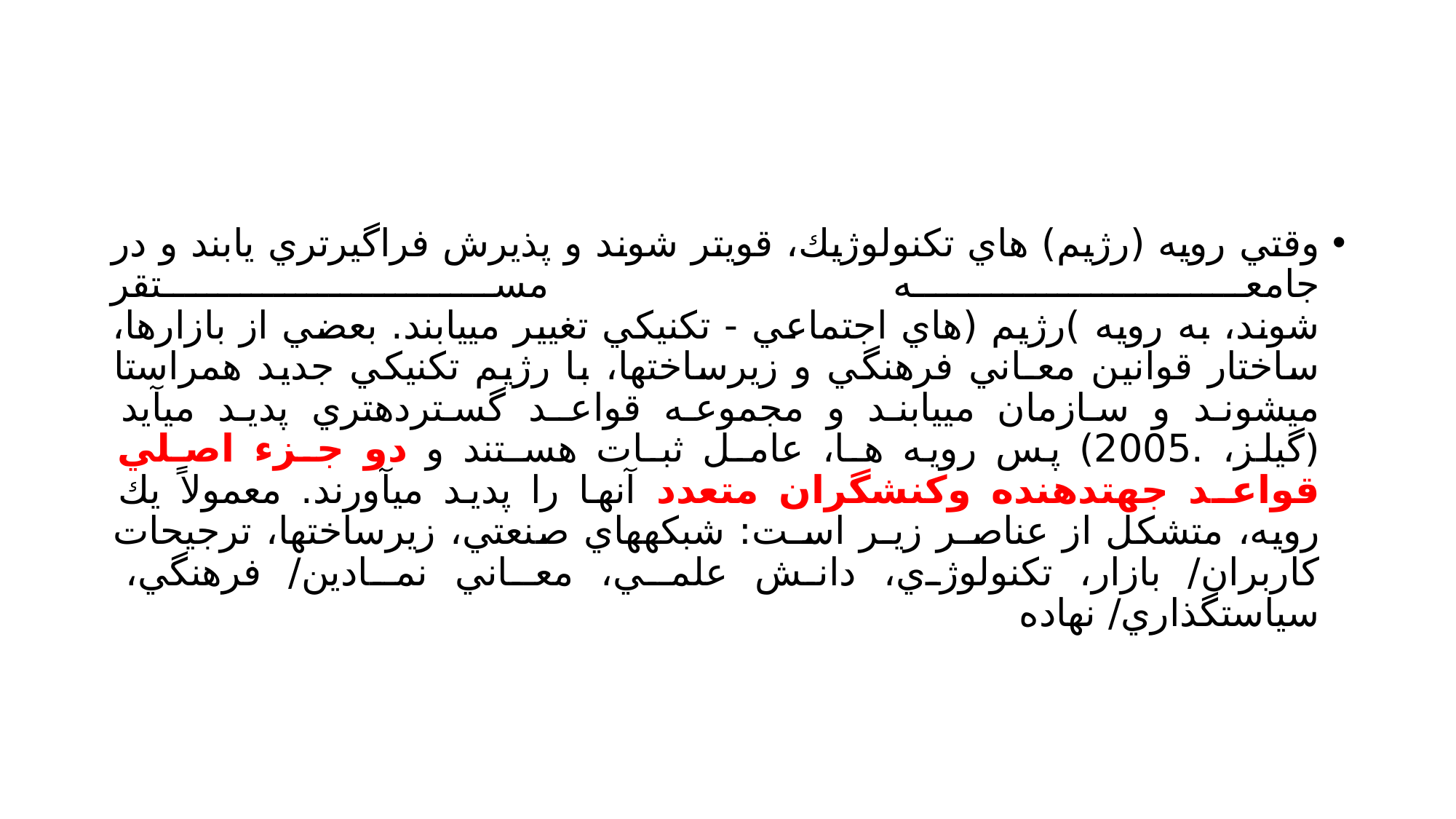

#
وقتي رويه (رژيم) هاي تكنولوژيك، قويتر شوند و پذيرش فراگيرتري يابند و در جامعه مستقر
شوند، به رويه )رژيم (هاي اجتماعي - تكنيكي تغيير مييابند. بعضي از بازارها، ساختار قوانين معـاني فرهنگي و زيرساختها، با رژيم تكنيكي جديد همراستا ميشوند و سازمان مييابند و مجموعه قواعـد گستردهتري پديد ميآيد (گيلز، .2005) پس رويه هـا، عامـل ثبـات هسـتند و دو جـزء اصـلي قواعـد جهتدهنده وكنشگران متعدد آنها را پديد ميآورند. معمولاً يك رويه، متشكل از عناصـر زيـر اسـت: شبكههاي صنعتي، زيرساختها، ترجيحات كاربران/ بازار، تكنولوژي، دانش علمـي، معـاني نمـادين/ فرهنگي، سياستگذاري/ نهاده